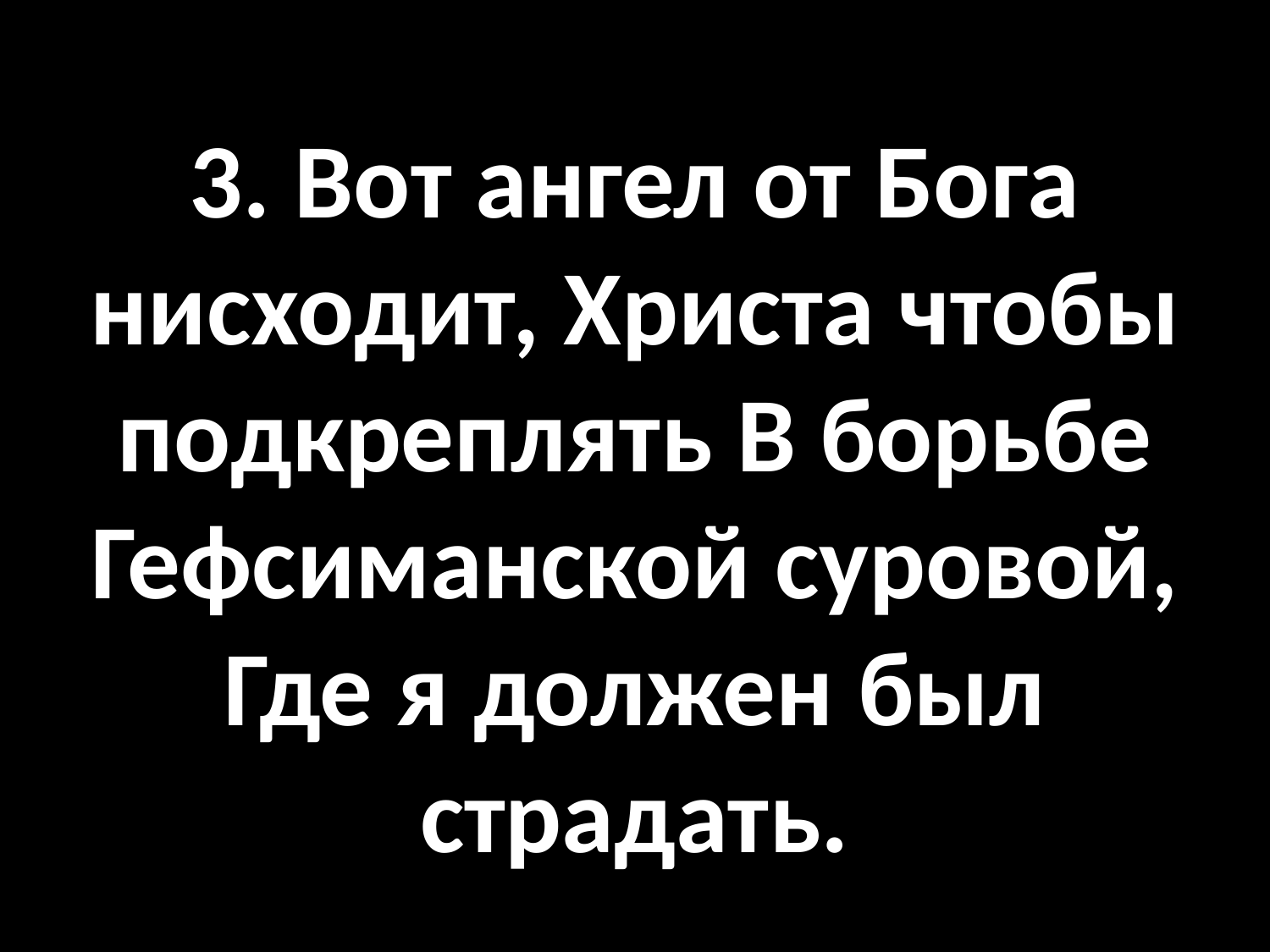

# 3. Вот ангел от Бога нисходит, Христа чтобы подкреплять В борьбе Гефсиманской суровой, Где я должен был страдать.